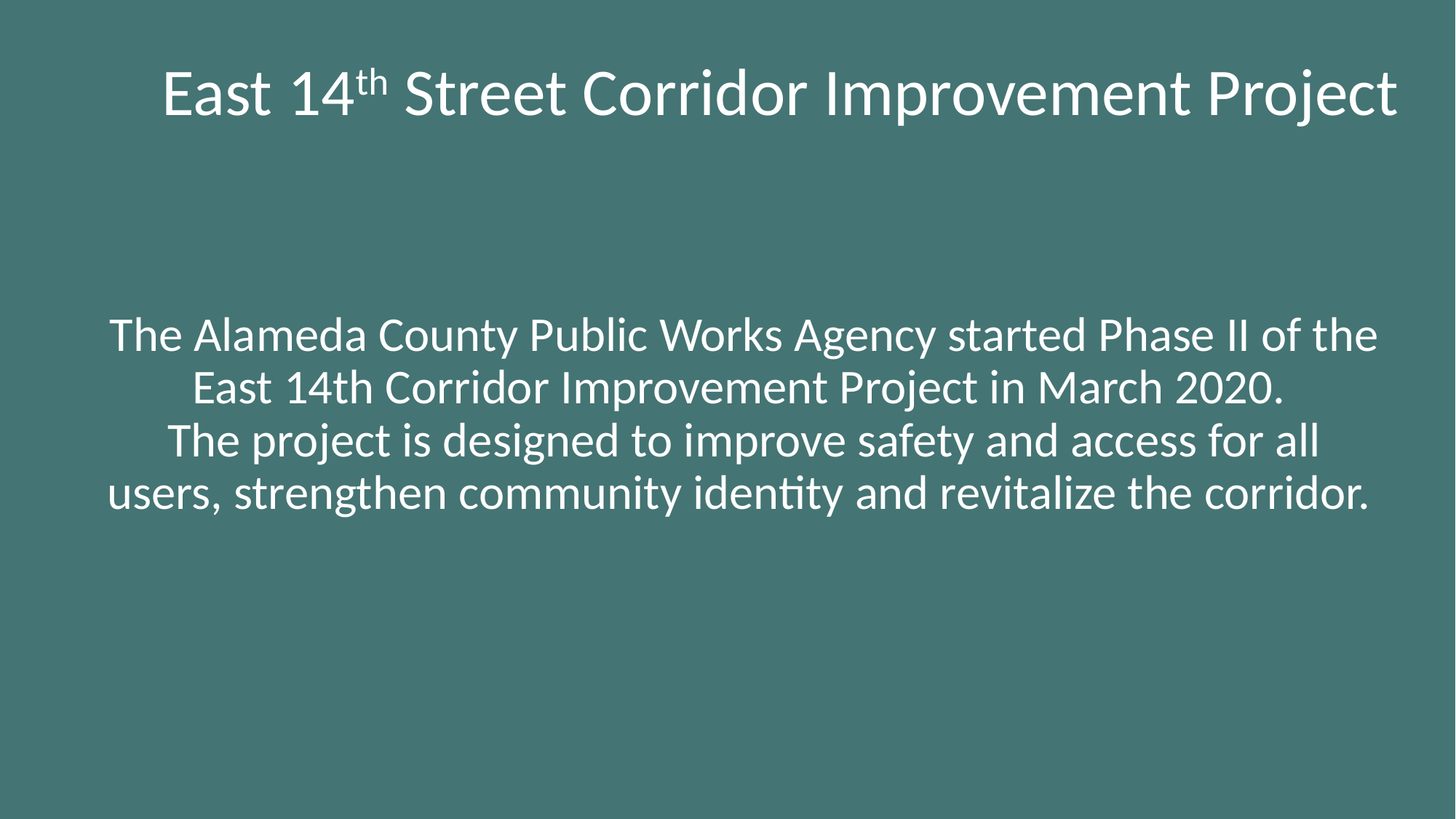

East 14th Street Corridor Improvement Project
# The Alameda County Public Works Agency started Phase II of the East 14th Corridor Improvement Project in March 2020. The project is designed to improve safety and access for all users, strengthen community identity and revitalize the corridor.